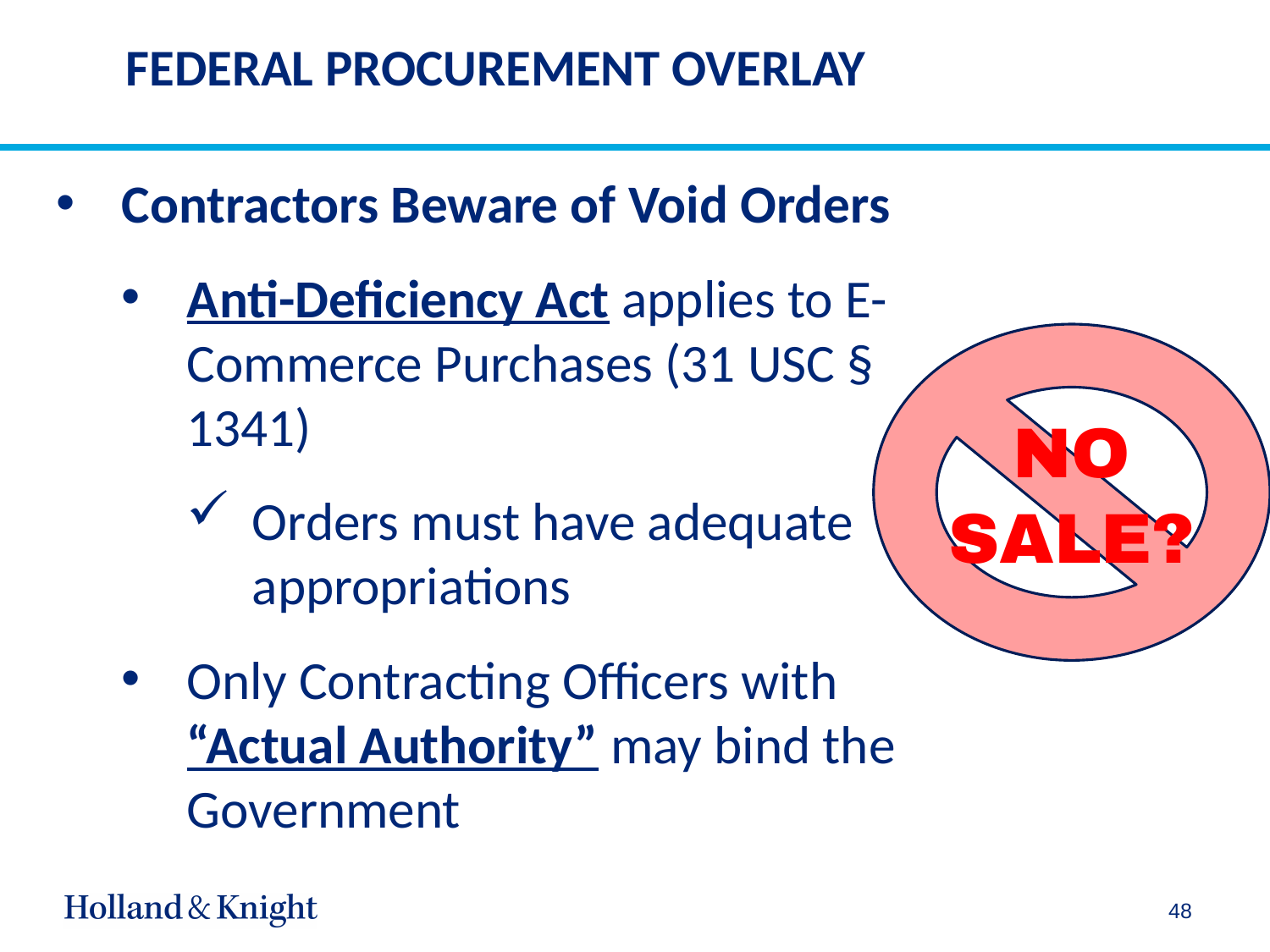

# FEDERAL PROCUREMENT OVERLAY
Contractors Beware of Void Orders
Anti-Deficiency Act applies to E-Commerce Purchases (31 USC § 1341)
Orders must have adequate appropriations
Only Contracting Officers with “Actual Authority” may bind the Government

NO
SALE?

48